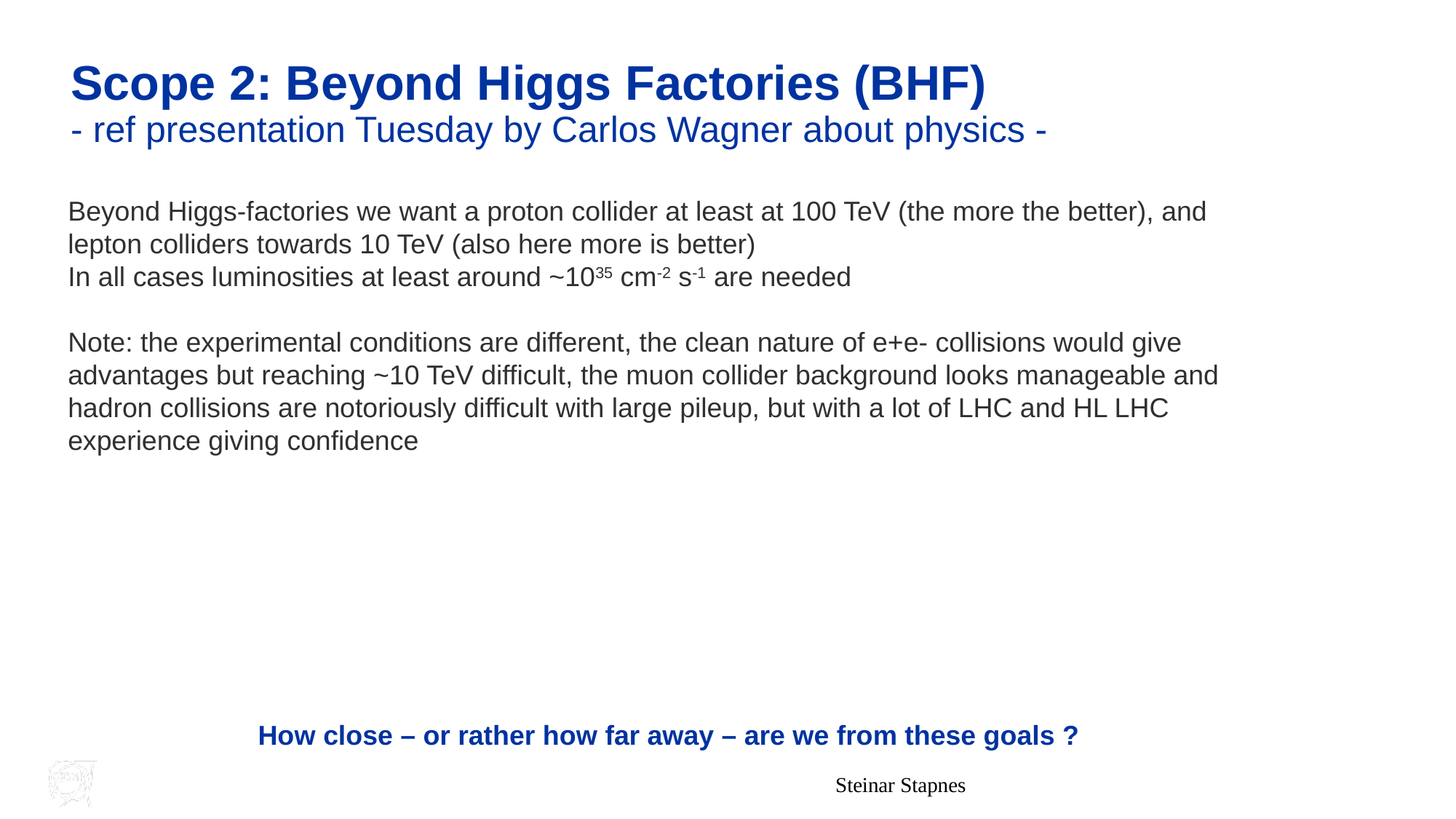

# Scope 2: Beyond Higgs Factories (BHF) - ref presentation Tuesday by Carlos Wagner about physics -
Beyond Higgs-factories we want a proton collider at least at 100 TeV (the more the better), and lepton colliders towards 10 TeV (also here more is better)
In all cases luminosities at least around ~1035 cm-2 s-1 are needed

Note: the experimental conditions are different, the clean nature of e+e- collisions would give advantages but reaching ~10 TeV difficult, the muon collider background looks manageable and hadron collisions are notoriously difficult with large pileup, but with a lot of LHC and HL LHC experience giving confidence

How close – or rather how far away – are we from these goals ?

Elba September 2019
Steinar Stapnes
12